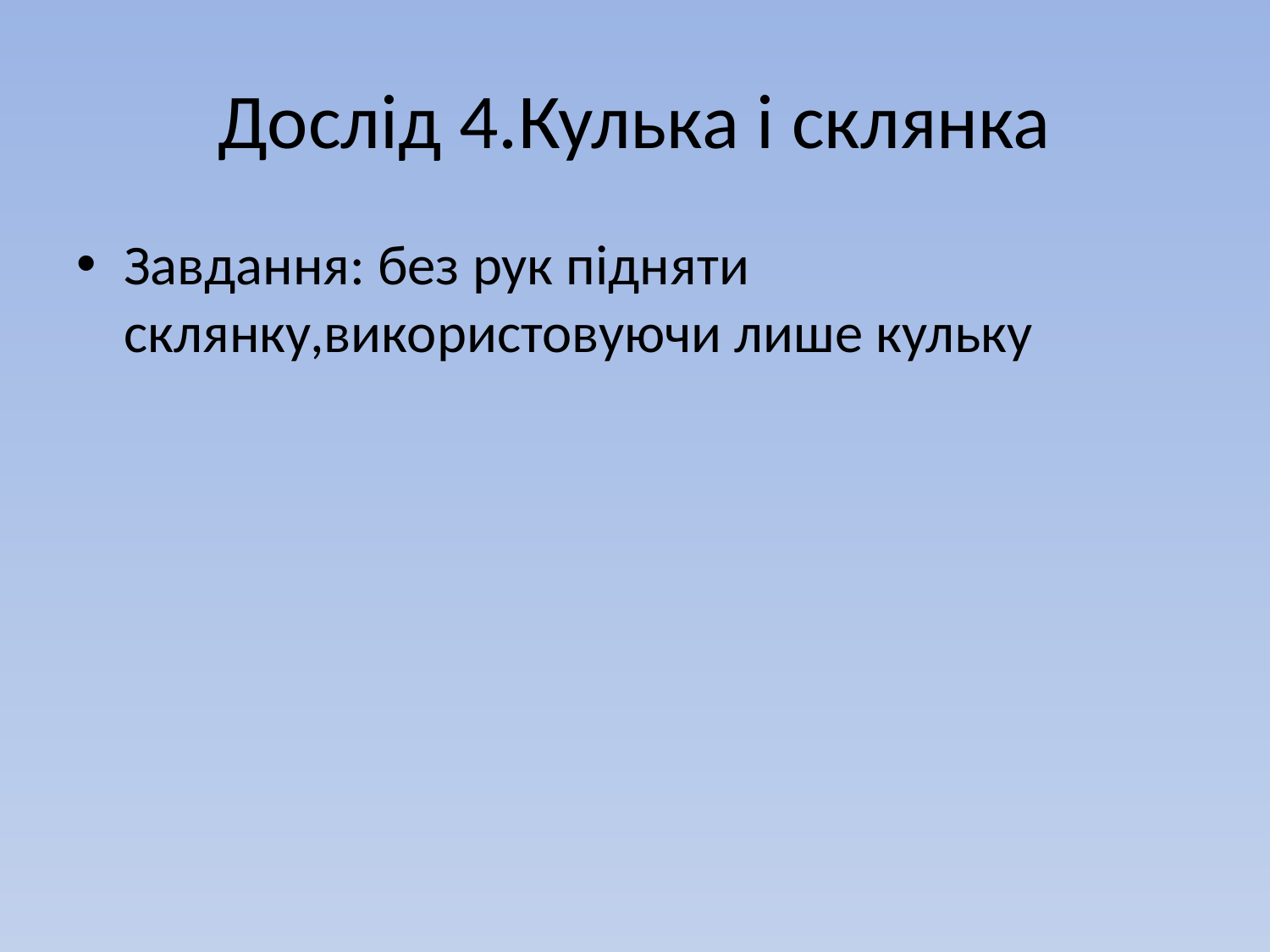

# Дослід 4.Кулька і склянка
Завдання: без рук підняти склянку,використовуючи лише кульку